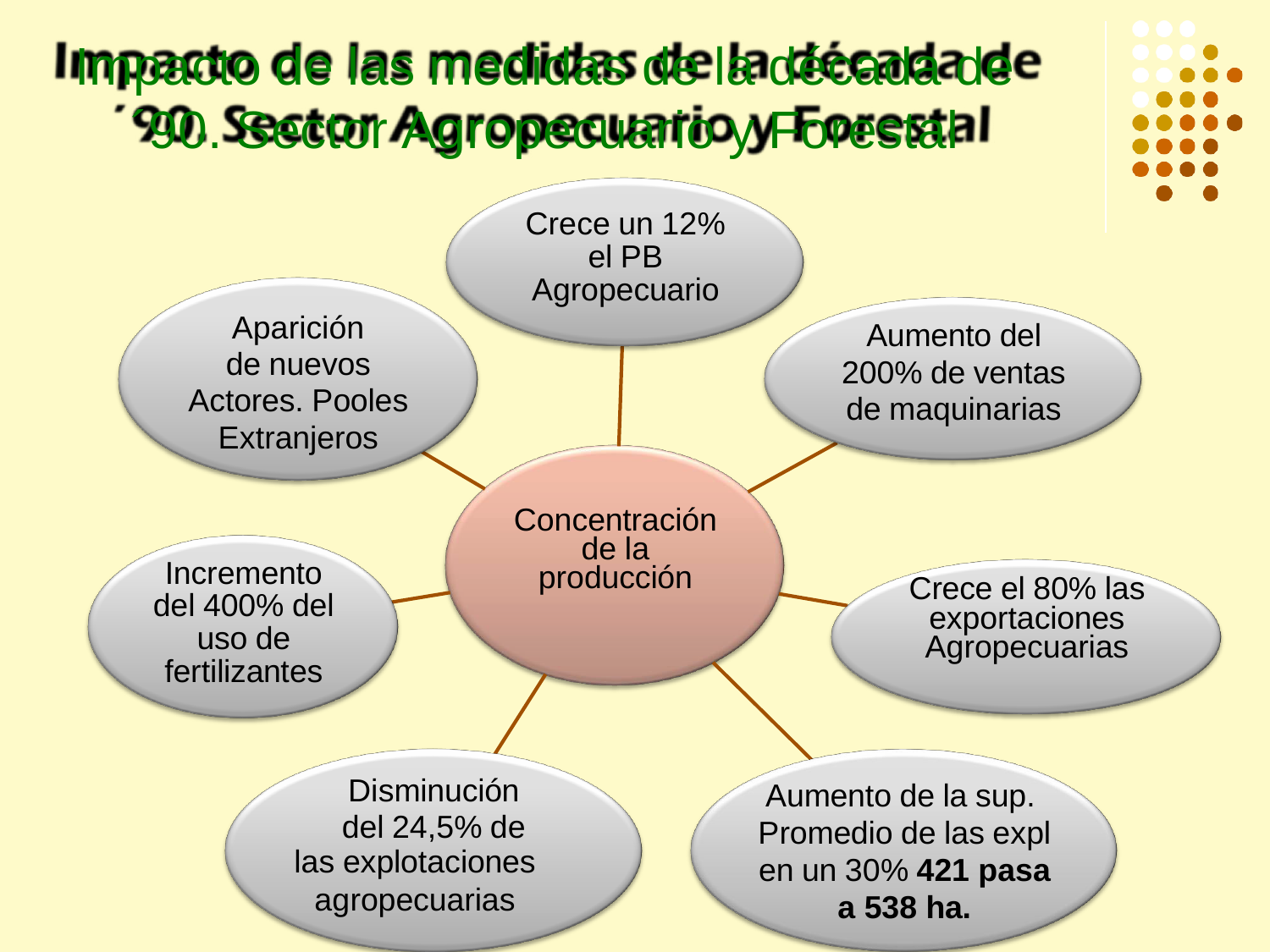

Impacto de las medidas de la década de
´90. Sector Agropecuario y Forestal

Crece un 12% el PB Agropecuario

Aparición
de nuevos Actores. Pooles Extranjeros
Aumento del 200% de ventas de maquinarias

Concentración de la producción

Incremento del 400% del uso de fertilizantes
Crece el 80% las exportaciones Agropecuarias

Disminución del 24,5% de
las explotaciones
agropecuarias
Aumento de la sup.  Promedio de las expl en un 30% 421 pasa a 538 ha.